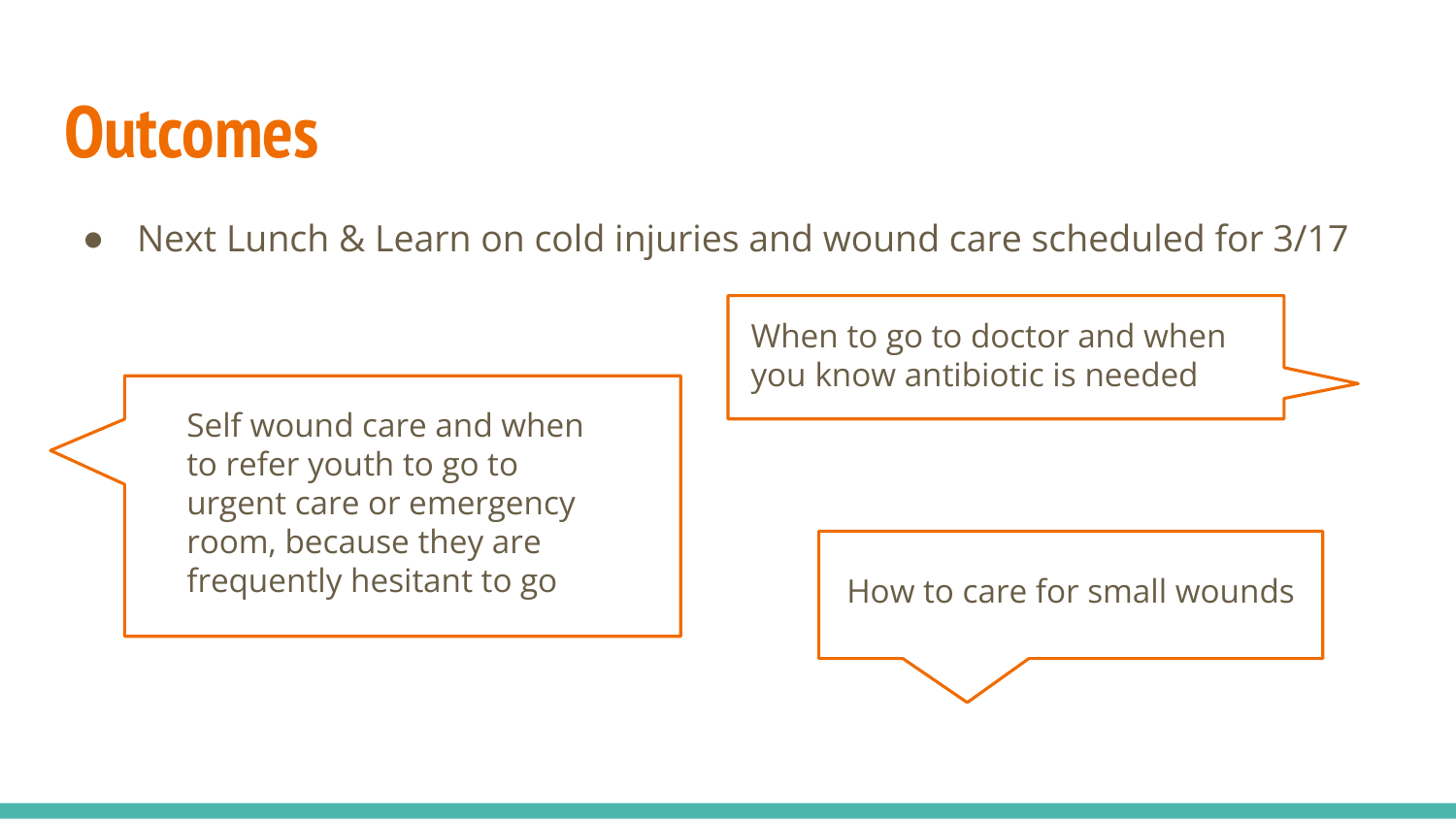

# Outcomes

Next Lunch & Learn on cold injuries and wound care scheduled for 3/17

When to go to doctor and when you know antibiotic is needed
Self wound care and when to refer youth to go to urgent care or emergency room, because they are frequently hesitant to go

How to care for small wounds